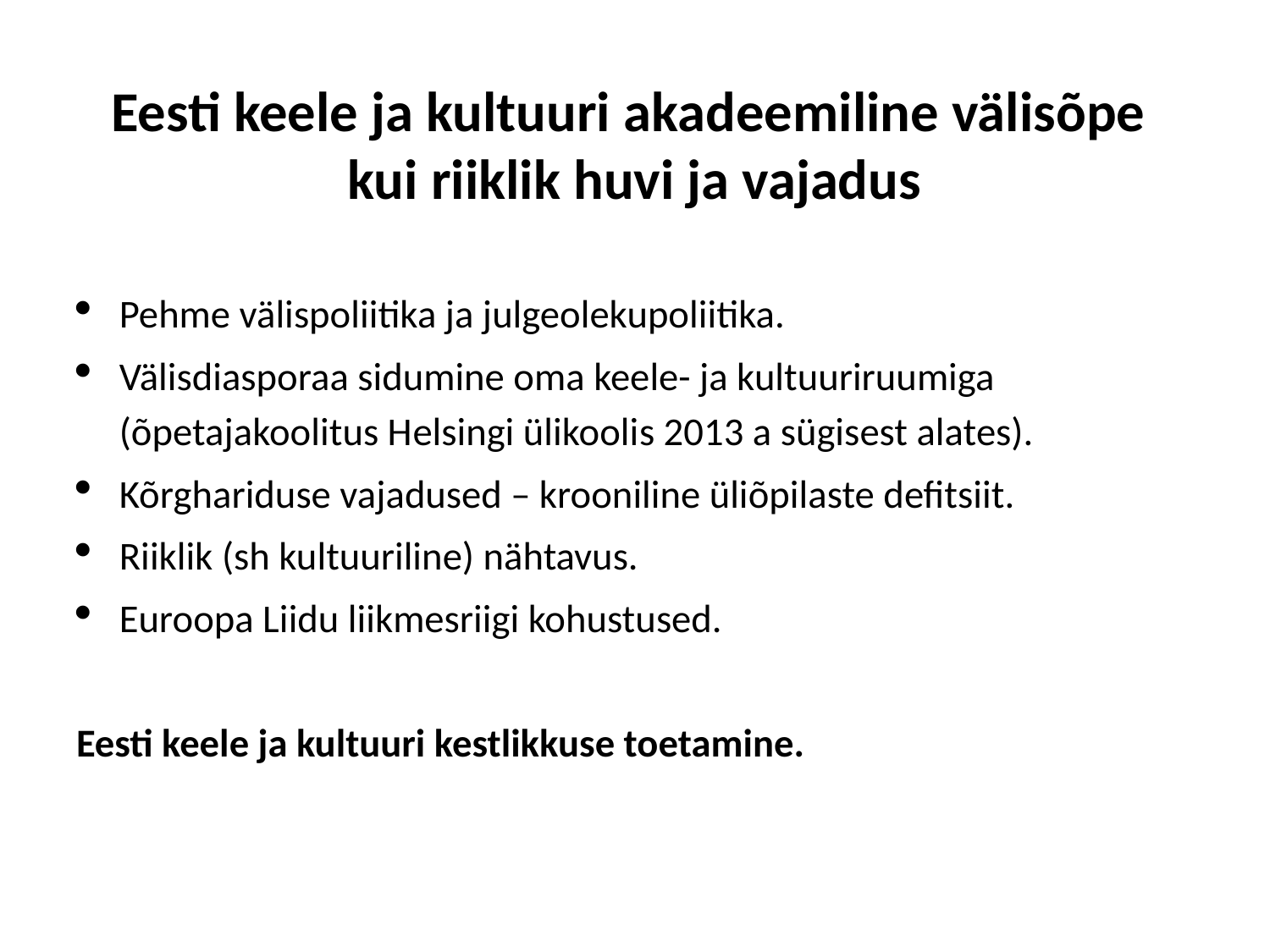

# Eesti keele ja kultuuri akadeemiline välisõpe kui riiklik huvi ja vajadus

Pehme välispoliitika ja julgeolekupoliitika.
Välisdiasporaa sidumine oma keele- ja kultuuriruumiga (õpetajakoolitus Helsingi ülikoolis 2013 a sügisest alates).
Kõrghariduse vajadused – krooniline üliõpilaste defitsiit.
Riiklik (sh kultuuriline) nähtavus.
Euroopa Liidu liikmesriigi kohustused.

Eesti keele ja kultuuri kestlikkuse toetamine.